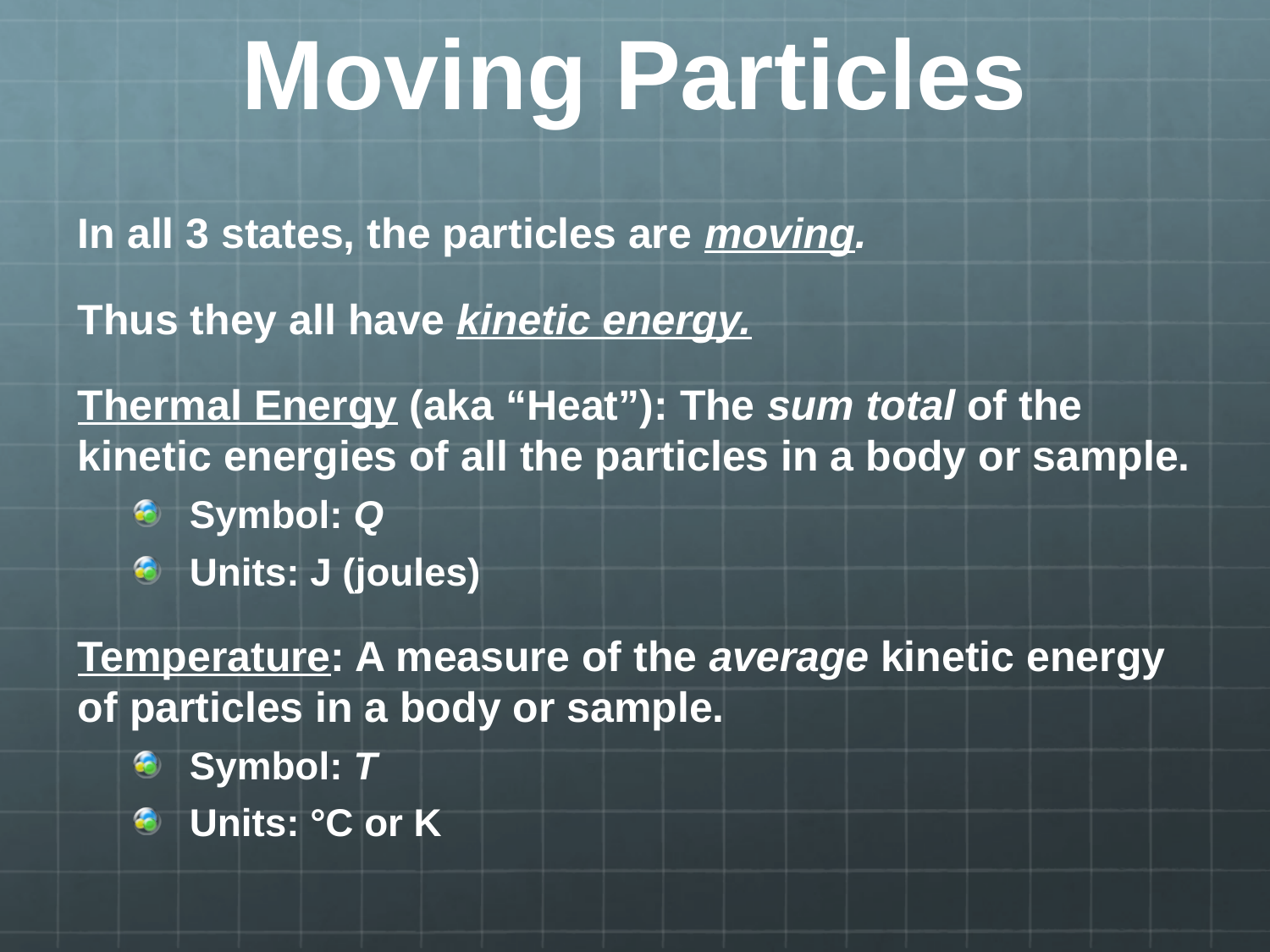

# Moving Particles
In all 3 states, the particles are moving.
Thus they all have kinetic energy.
Thermal Energy (aka “Heat”): The sum total of the kinetic energies of all the particles in a body or sample.
Symbol: Q
Units: J (joules)
Temperature: A measure of the average kinetic energy of particles in a body or sample.
Symbol: T
Units: °C or K